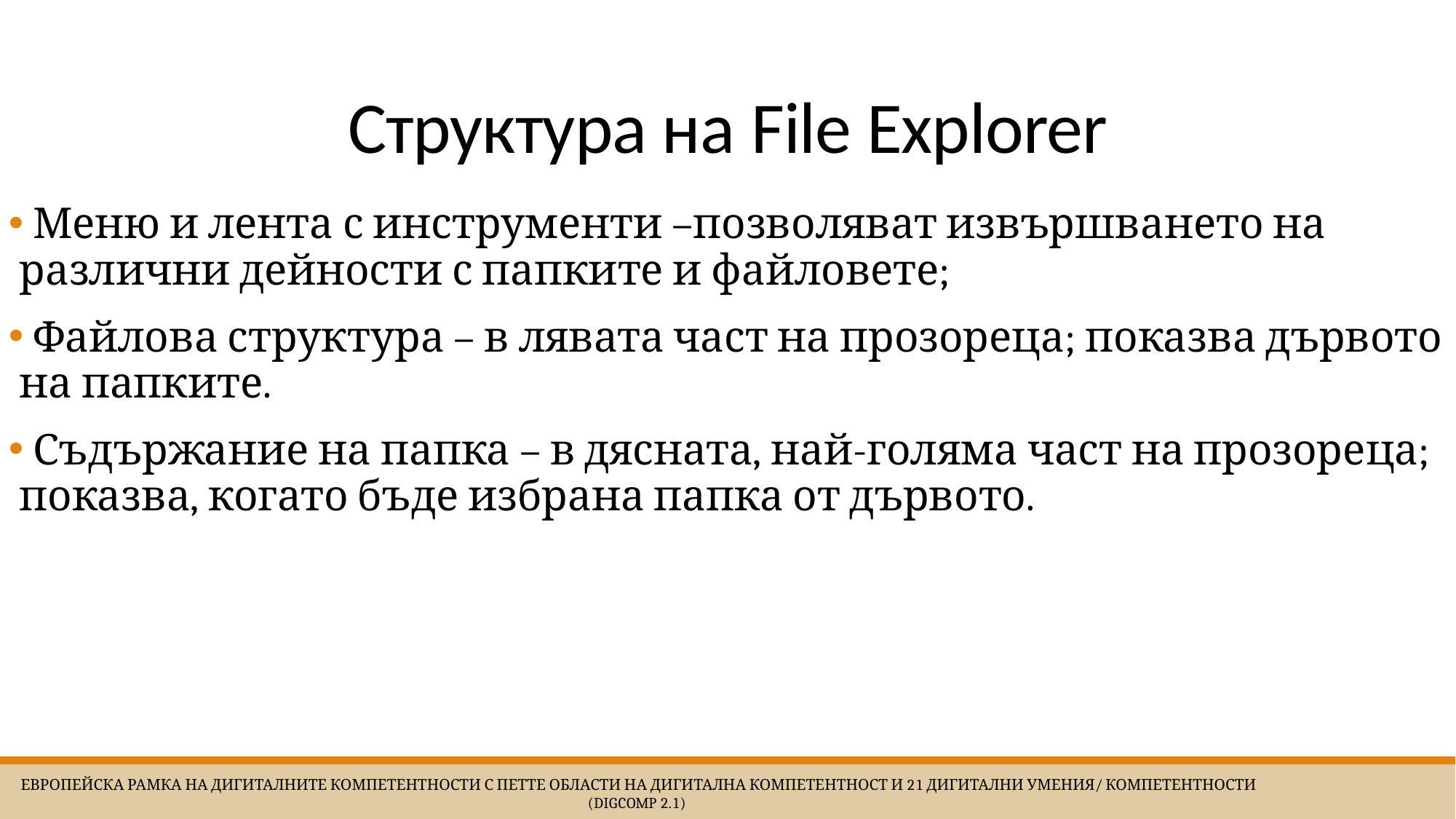

# Структура на File Explorer
 Меню и лента с инструменти –позволяват извършването на различни дейности с папките и файловете;
 Файлова структура – в лявата част на прозореца; показва дървото на папките.
 Съдържание на папка – в дясната, най-голяма част на прозореца; показва, когато бъде избрана папка от дървото.
 Европейска Рамка на дигиталните компетентности с петте области на дигитална компетентност и 21 дигитални умения/ компетентности (DigComp 2.1)